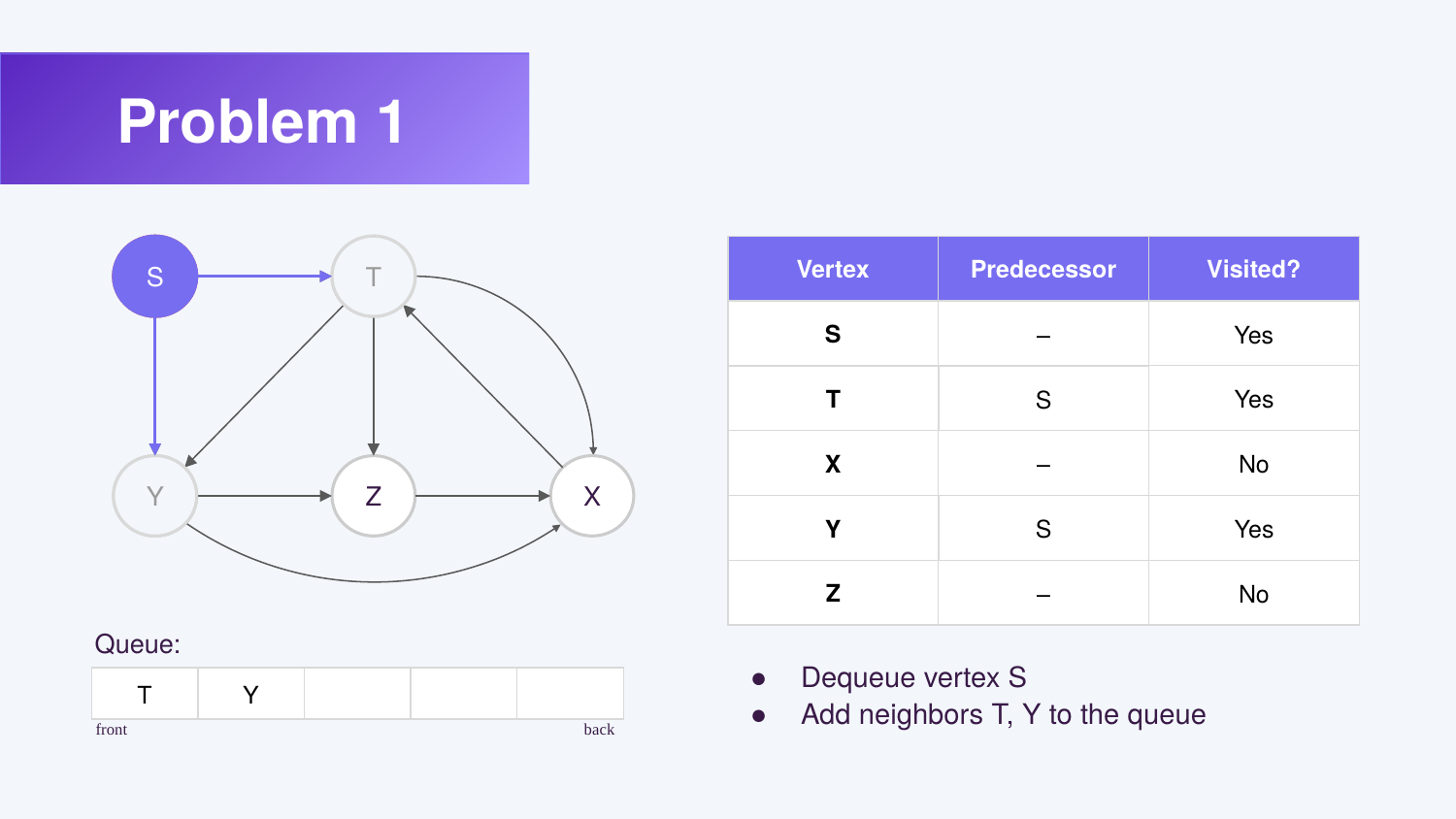

Problem 1
S
S
T
| Vertex | Predecessor | Visited? |
| --- | --- | --- |
| S | – | Yes |
| T | – | No |
| X | – | No |
| Y | – | No |
| Z | – | No |
S
T

| Yes |
| --- |
| S |
| --- |
Y
Z
X
Y
| S |
| --- |
| Yes |
| --- |
Queue:
Dequeue vertex S
|  |
| --- |
| T |
| --- |
|  |
| --- |
| Y |
| --- |
|  |
| --- |
|  |
| --- |
|  |
| --- |
Add neighbors T, Y to the queue
front
back